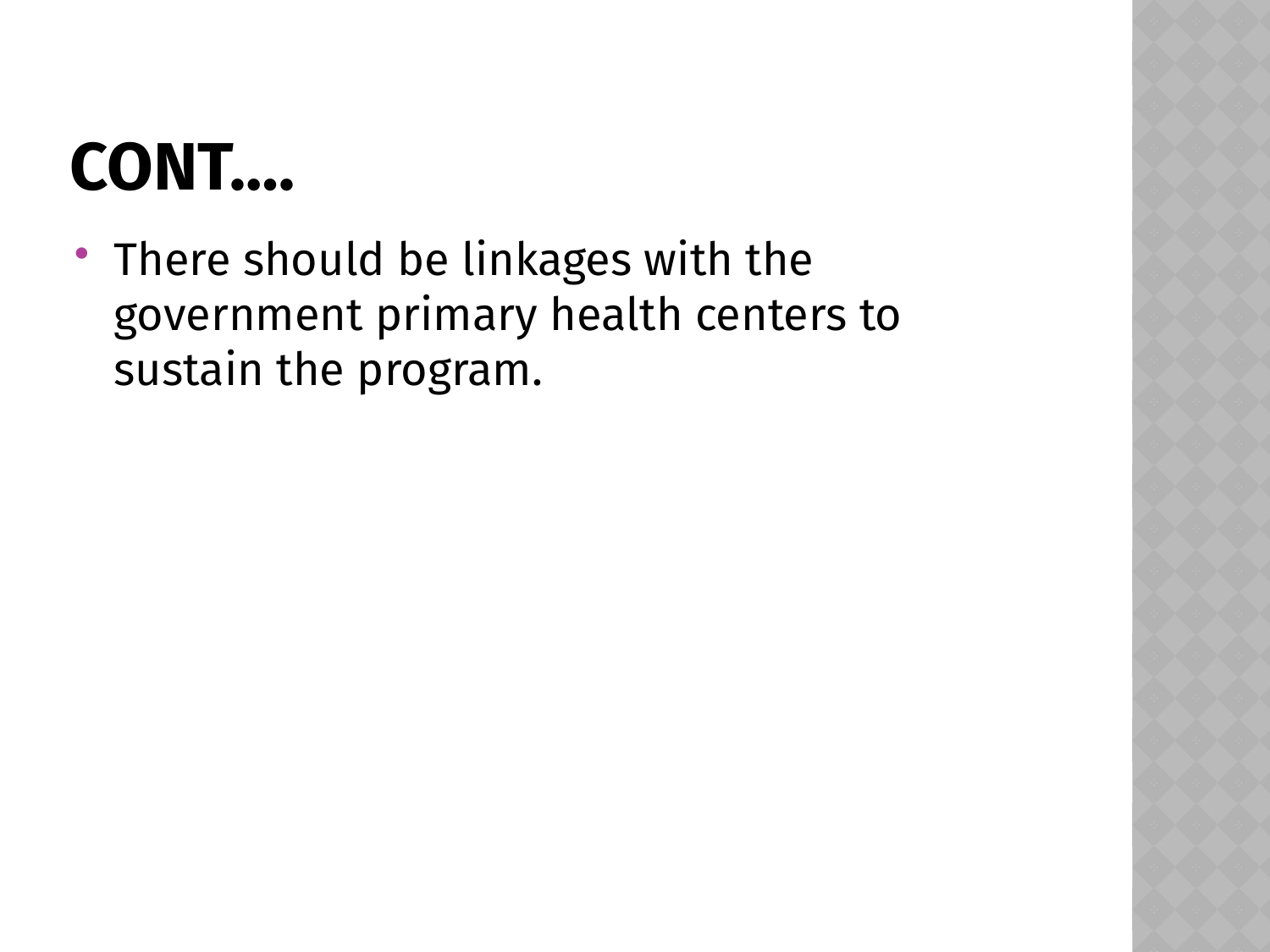

# Cont….
There should be linkages with the government primary health centers to sustain the program.